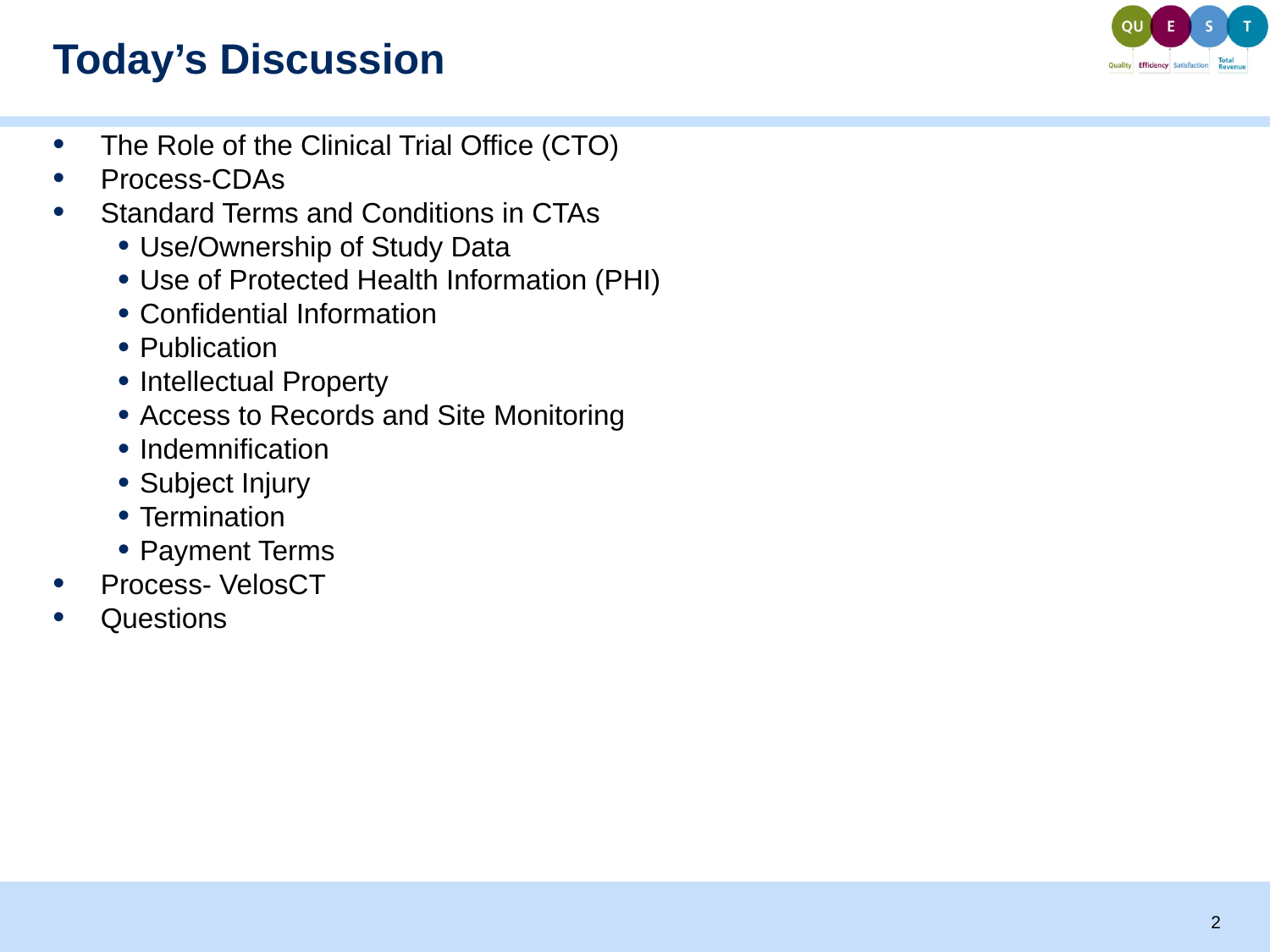

# Today’s Discussion
The Role of the Clinical Trial Office (CTO)
Process-CDAs
Standard Terms and Conditions in CTAs
Use/Ownership of Study Data
Use of Protected Health Information (PHI)
Confidential Information
Publication
Intellectual Property
Access to Records and Site Monitoring
Indemnification
Subject Injury
Termination
Payment Terms
Process- VelosCT
Questions

2